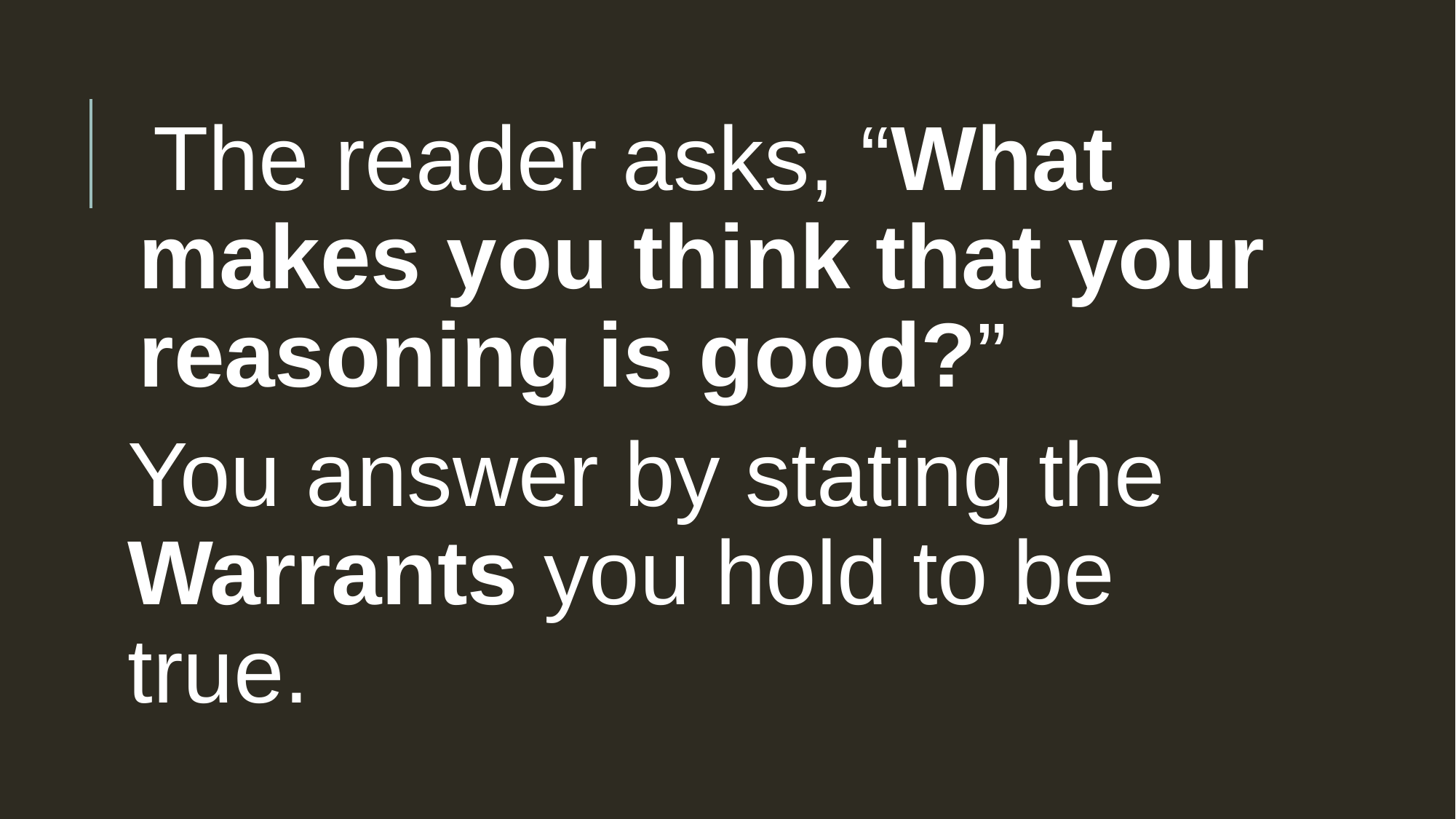

The reader asks, “What makes you think that your reasoning is good?”
You answer by stating the Warrants you hold to be true.